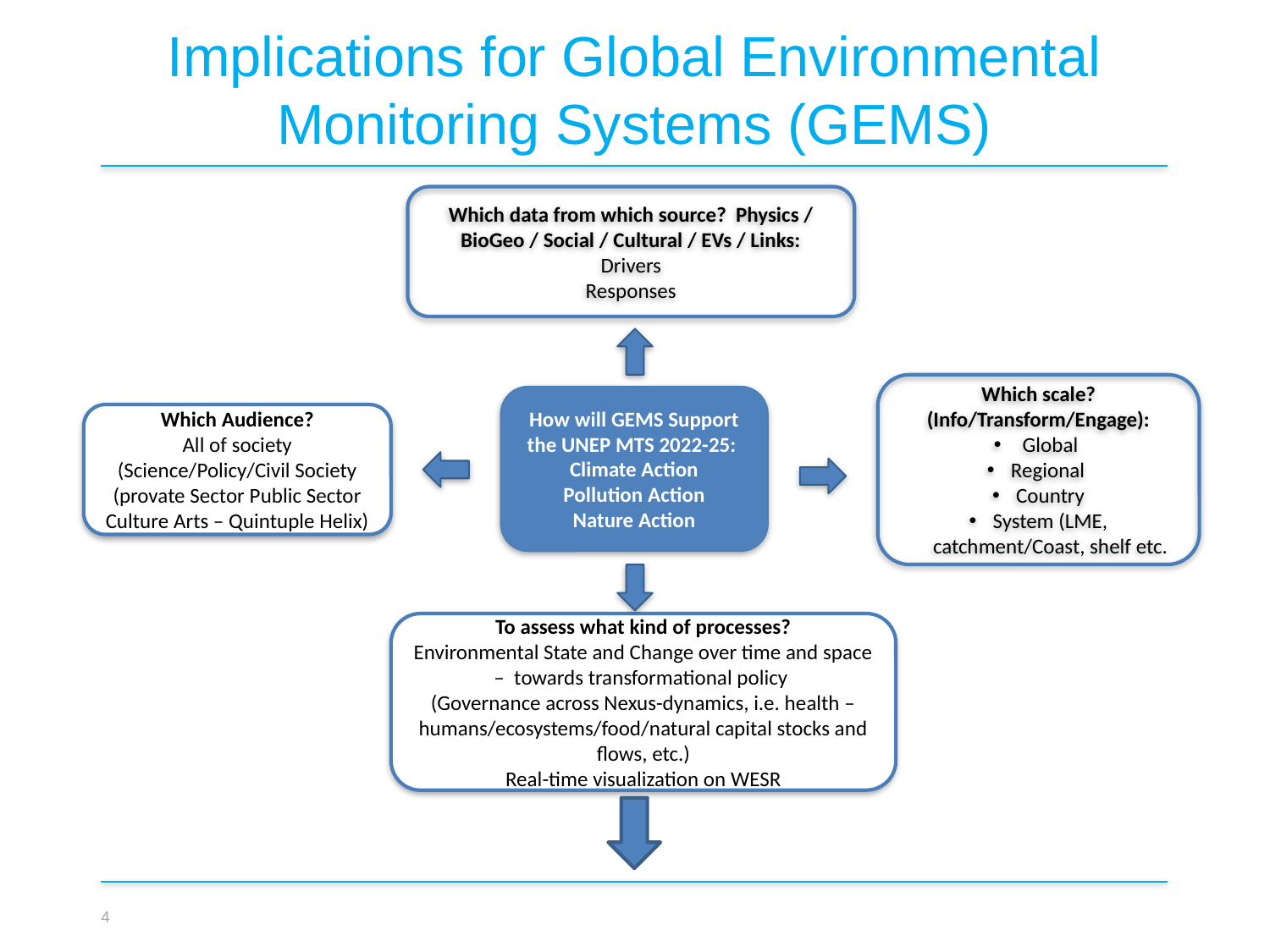

Implications for Global Environmental Monitoring Systems (GEMS)

Which data from which source?  Physics / BioGeo / Social / Cultural / EVs / Links:
Drivers
Responses

Which scale? (Info/Transform/Engage):
 Global
Regional
Country
System (LME, catchment/Coast, shelf etc.
How will GEMS Support the UNEP MTS 2022-25:
Climate Action
Pollution Action
Nature Action
Which Audience?
All of society (Science/Policy/Civil Society (provate Sector Public Sector Culture Arts – Quintuple Helix)

To assess what kind of processes?
Environmental State and Change over time and space –  towards transformational policy
(Governance across Nexus-dynamics, i.e. health – humans/ecosystems/food/natural capital stocks and flows, etc.)
Real-time visualization on WESR

4